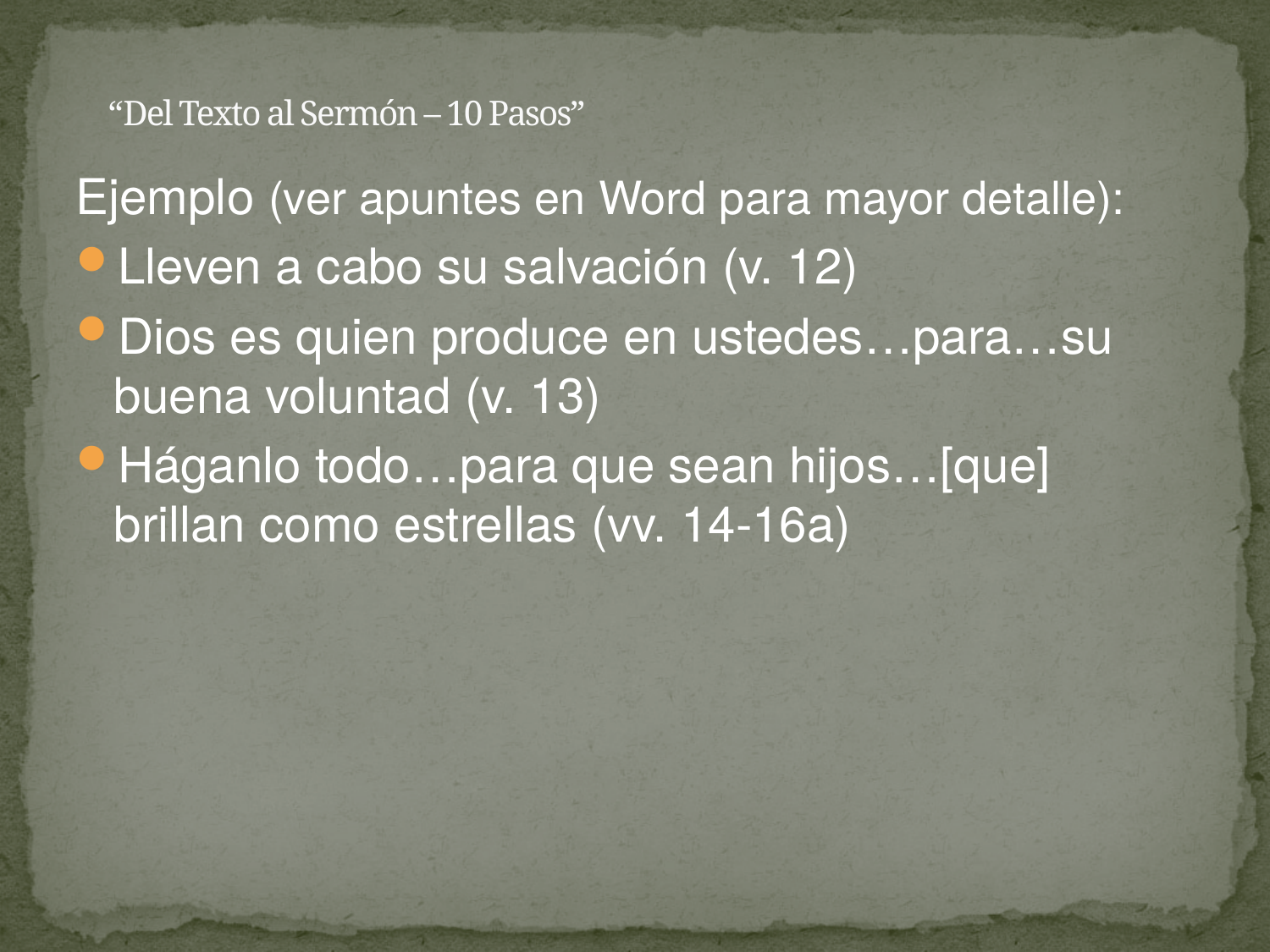

# “Del Texto al Sermón – 10 Pasos”
Ejemplo (ver apuntes en Word para mayor detalle):
Lleven a cabo su salvación (v. 12)
Dios es quien produce en ustedes…para…su buena voluntad (v. 13)
Háganlo todo…para que sean hijos…[que] brillan como estrellas (vv. 14-16a)